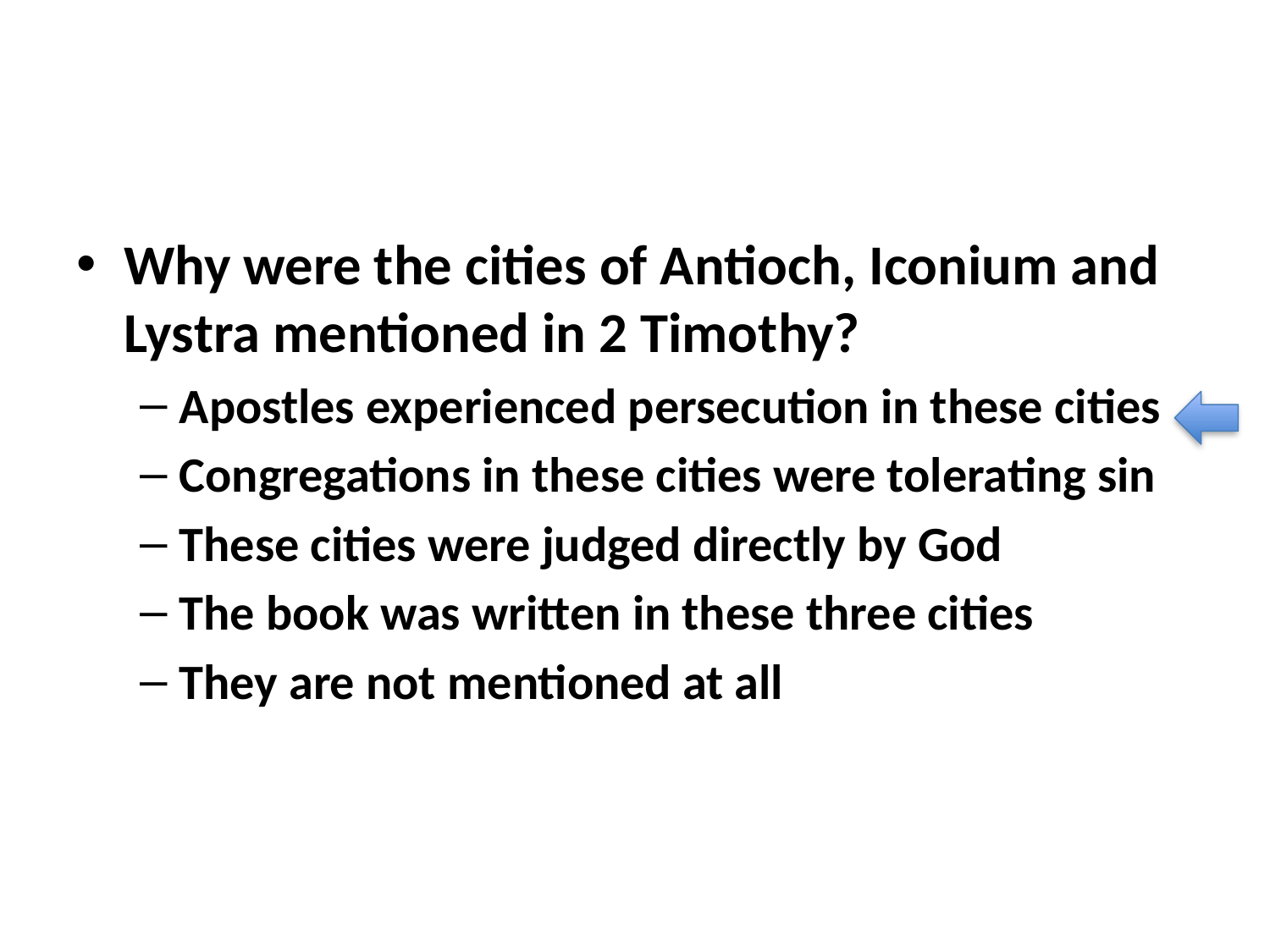

#
Why were the cities of Antioch, Iconium and Lystra mentioned in 2 Timothy?
Apostles experienced persecution in these cities
Congregations in these cities were tolerating sin
These cities were judged directly by God
The book was written in these three cities
They are not mentioned at all